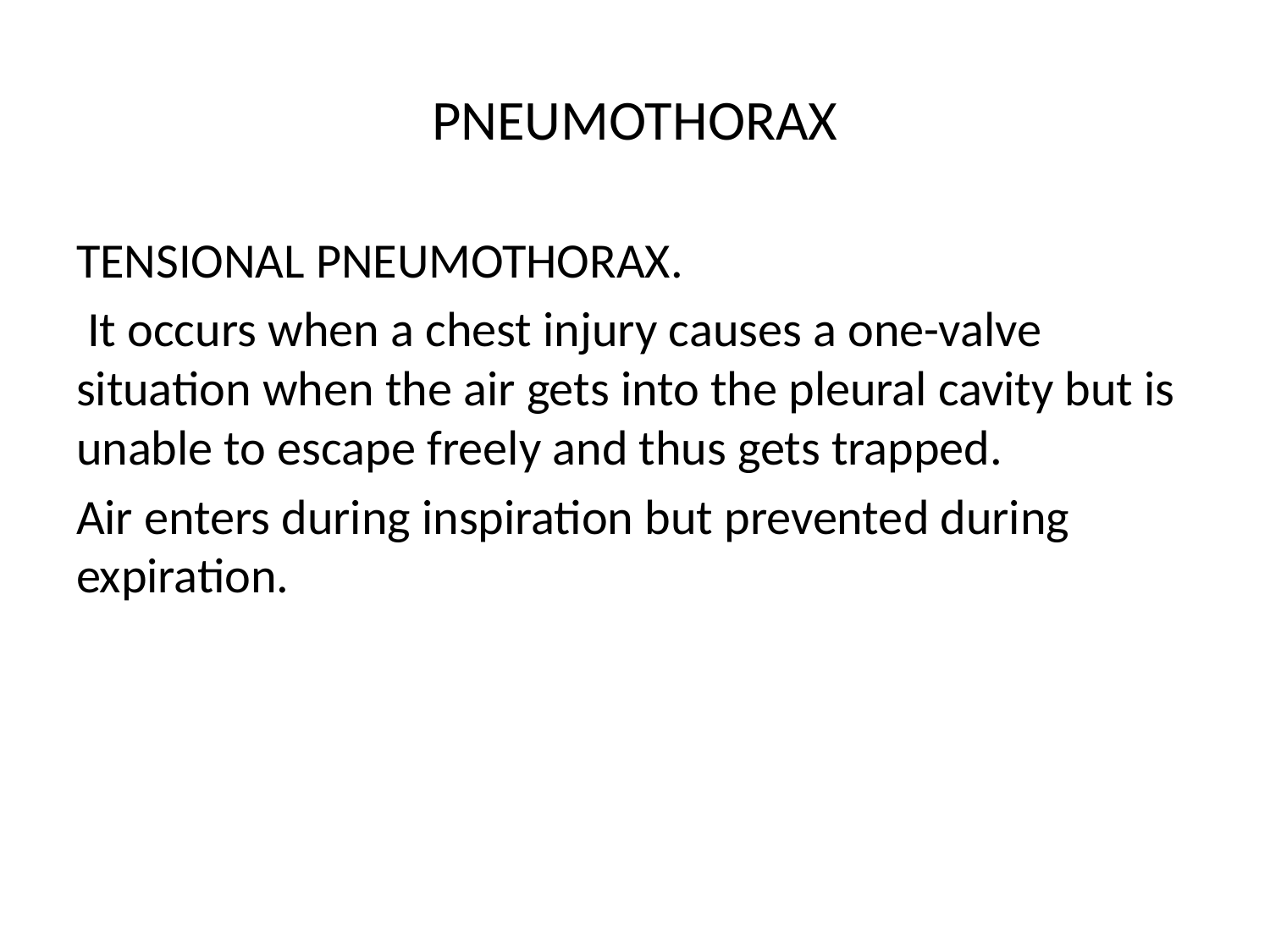

# PNEUMOTHORAX
TENSIONAL PNEUMOTHORAX.
 It occurs when a chest injury causes a one-valve situation when the air gets into the pleural cavity but is unable to escape freely and thus gets trapped.
Air enters during inspiration but prevented during expiration.